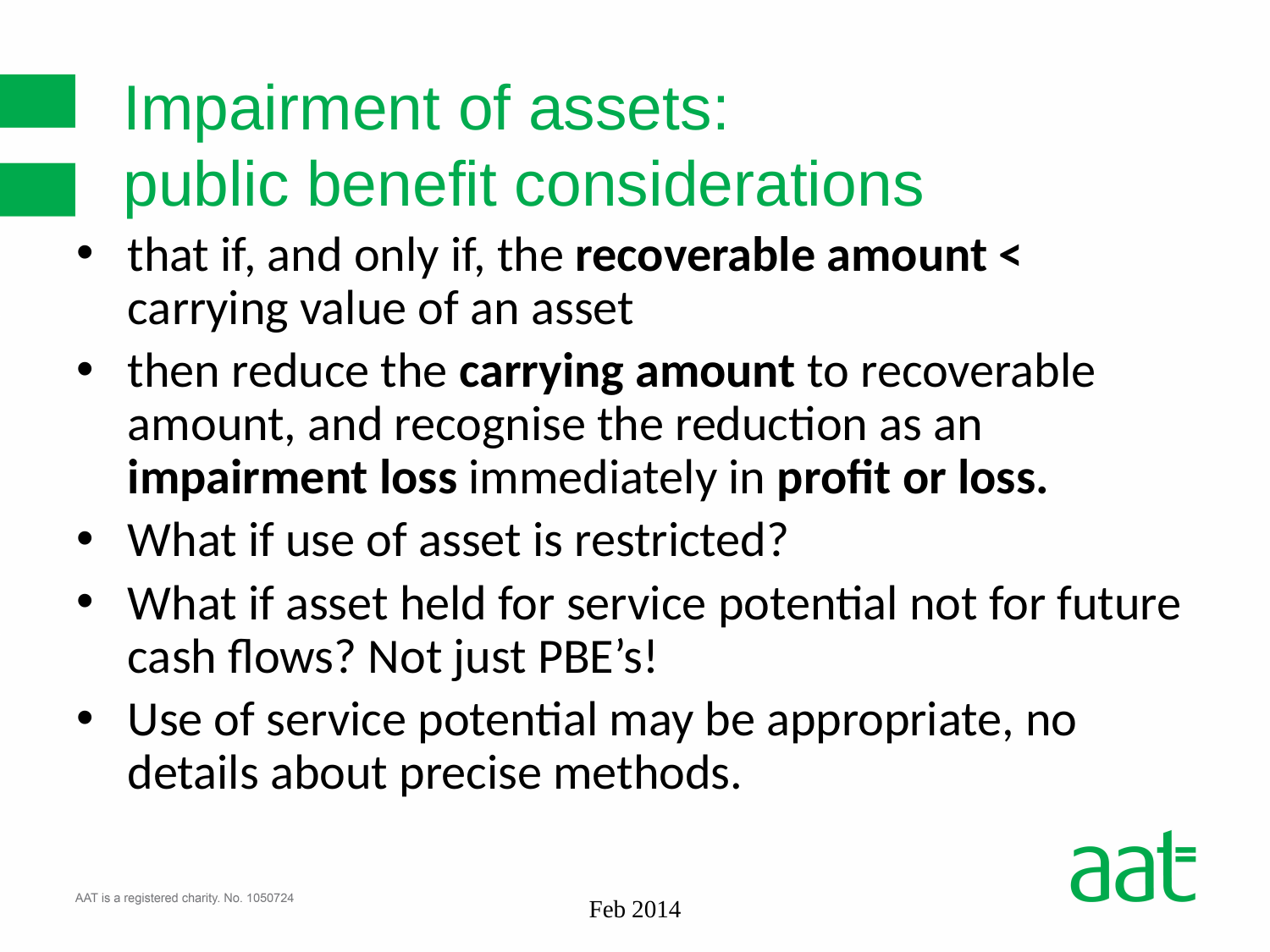

# Impairment of assets: public benefit considerations
that if, and only if, the recoverable amount <  carrying value of an asset
then reduce the carrying amount to recoverable amount, and recognise the reduction as an impairment loss immediately in profit or loss.
What if use of asset is restricted?
What if asset held for service potential not for future cash flows? Not just PBE’s!
Use of service potential may be appropriate, no details about precise methods.
Feb 2014